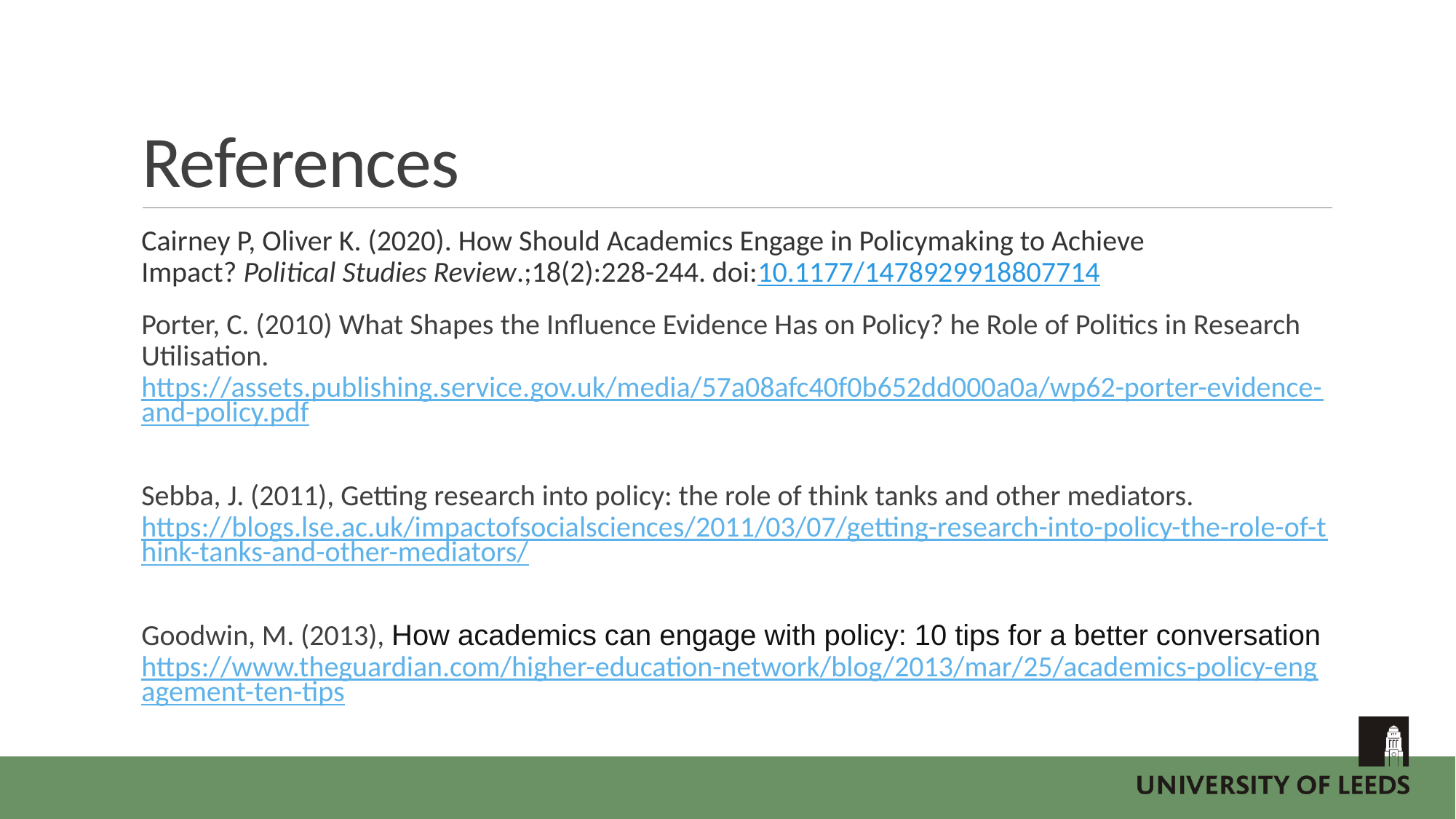

# References
Cairney P, Oliver K. (2020). How Should Academics Engage in Policymaking to Achieve Impact? Political Studies Review.;18(2):228-244. doi:10.1177/1478929918807714
Porter, C. (2010) What Shapes the Influence Evidence Has on Policy? he Role of Politics in Research Utilisation. https://assets.publishing.service.gov.uk/media/57a08afc40f0b652dd000a0a/wp62-porter-evidence-and-policy.pdf
Sebba, J. (2011), Getting research into policy: the role of think tanks and other mediators. https://blogs.lse.ac.uk/impactofsocialsciences/2011/03/07/getting-research-into-policy-the-role-of-think-tanks-and-other-mediators/
Goodwin, M. (2013), How academics can engage with policy: 10 tips for a better conversation https://www.theguardian.com/higher-education-network/blog/2013/mar/25/academics-policy-engagement-ten-tips